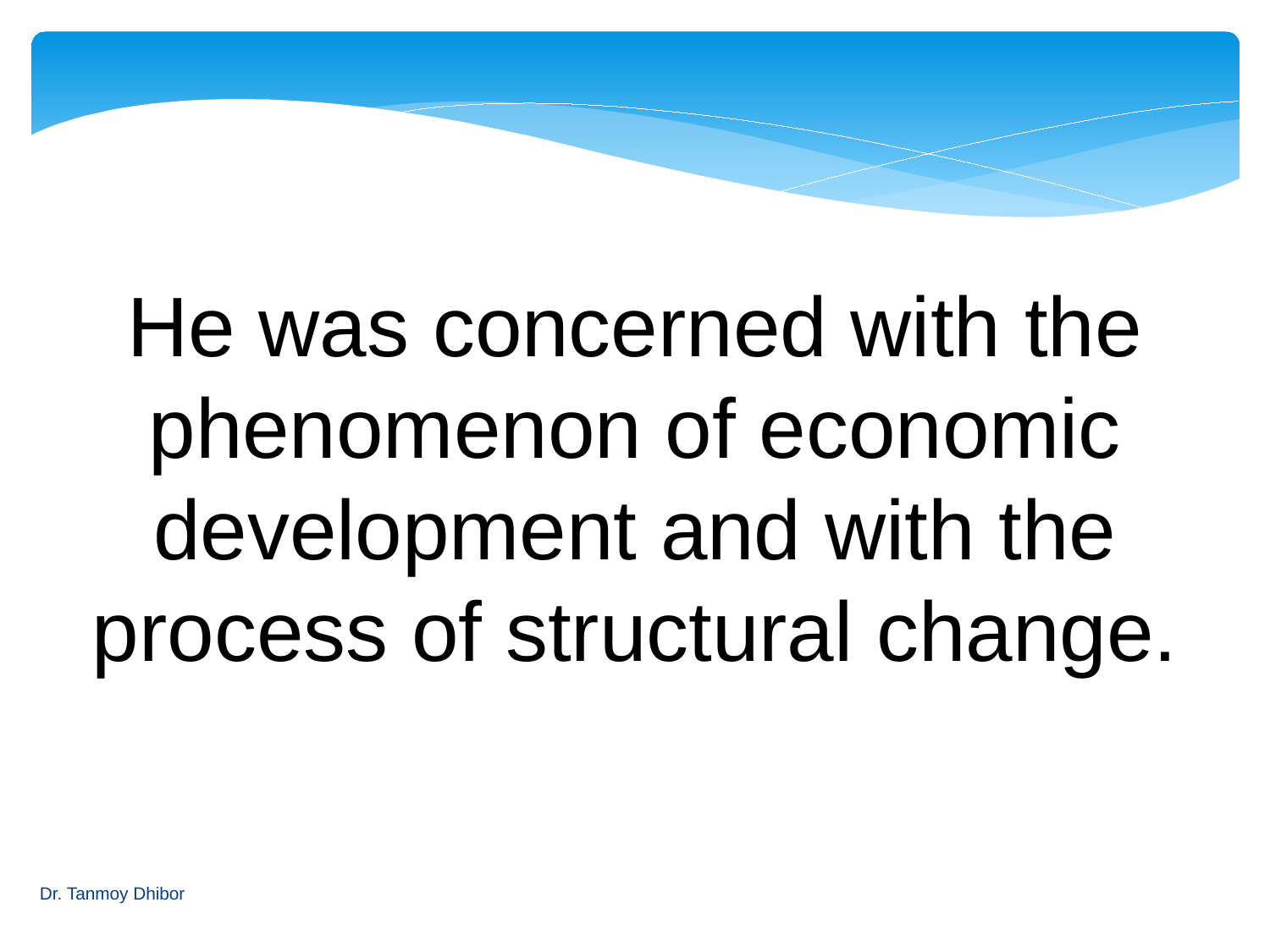

He was concerned with the phenomenon of economic development and with the process of structural change.
Dr. Tanmoy Dhibor